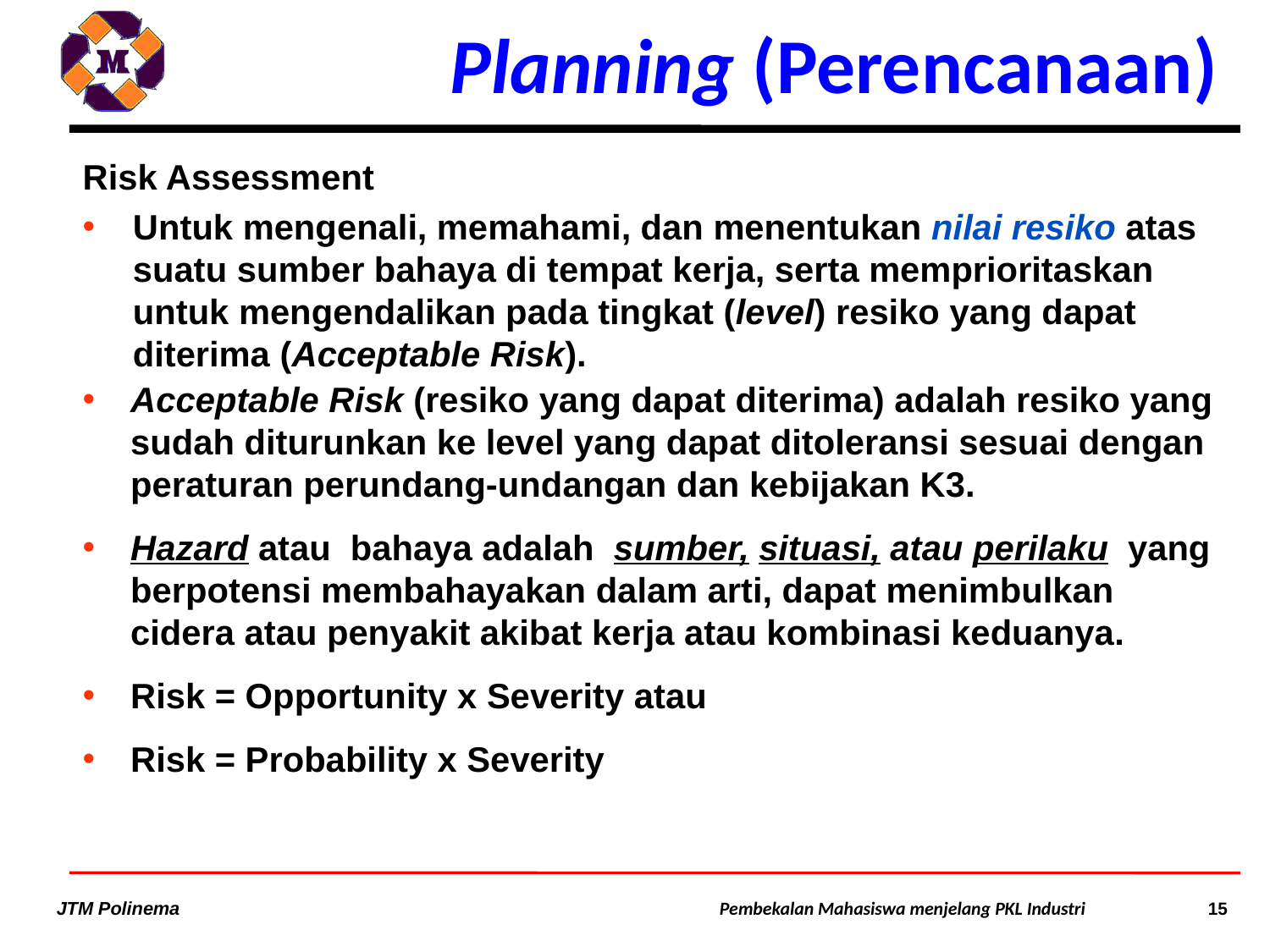

# Planning (Perencanaan)
Risk Assessment
Untuk mengenali, memahami, dan menentukan nilai resiko atas suatu sumber bahaya di tempat kerja, serta memprioritaskan untuk mengendalikan pada tingkat (level) resiko yang dapat diterima (Acceptable Risk).
Acceptable Risk (resiko yang dapat diterima) adalah resiko yang sudah diturunkan ke level yang dapat ditoleransi sesuai dengan peraturan perundang-undangan dan kebijakan K3.
Hazard atau  bahaya adalah  sumber, situasi, atau perilaku  yang berpotensi membahayakan dalam arti, dapat menimbulkan cidera atau penyakit akibat kerja atau kombinasi keduanya.
Risk = Opportunity x Severity atau
Risk = Probability x Severity
15